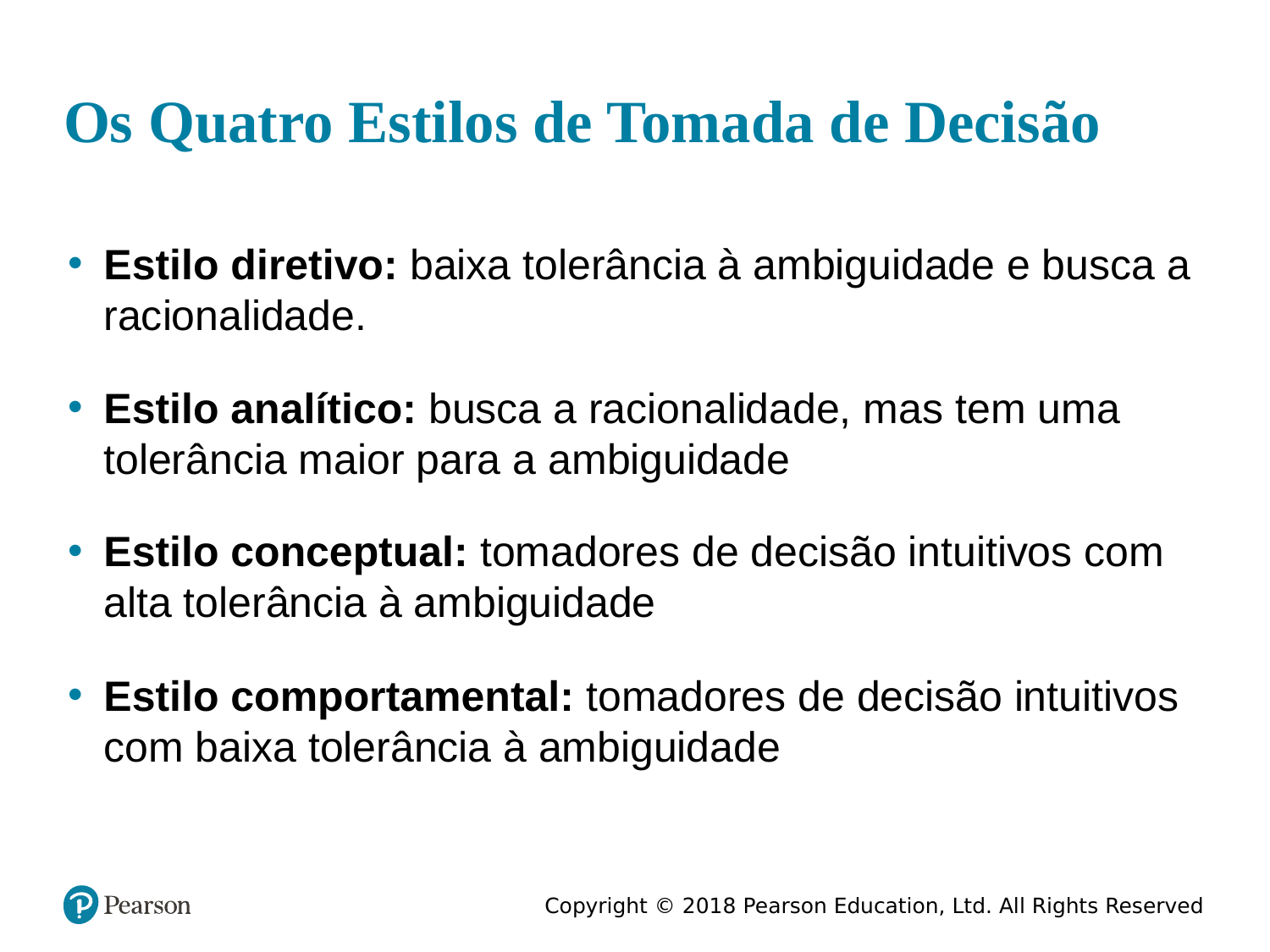

# Os Quatro Estilos de Tomada de Decisão
Estilo diretivo: baixa tolerância à ambiguidade e busca a racionalidade.
Estilo analítico: busca a racionalidade, mas tem uma tolerância maior para a ambiguidade
Estilo conceptual: tomadores de decisão intuitivos com alta tolerância à ambiguidade
Estilo comportamental: tomadores de decisão intuitivos com baixa tolerância à ambiguidade